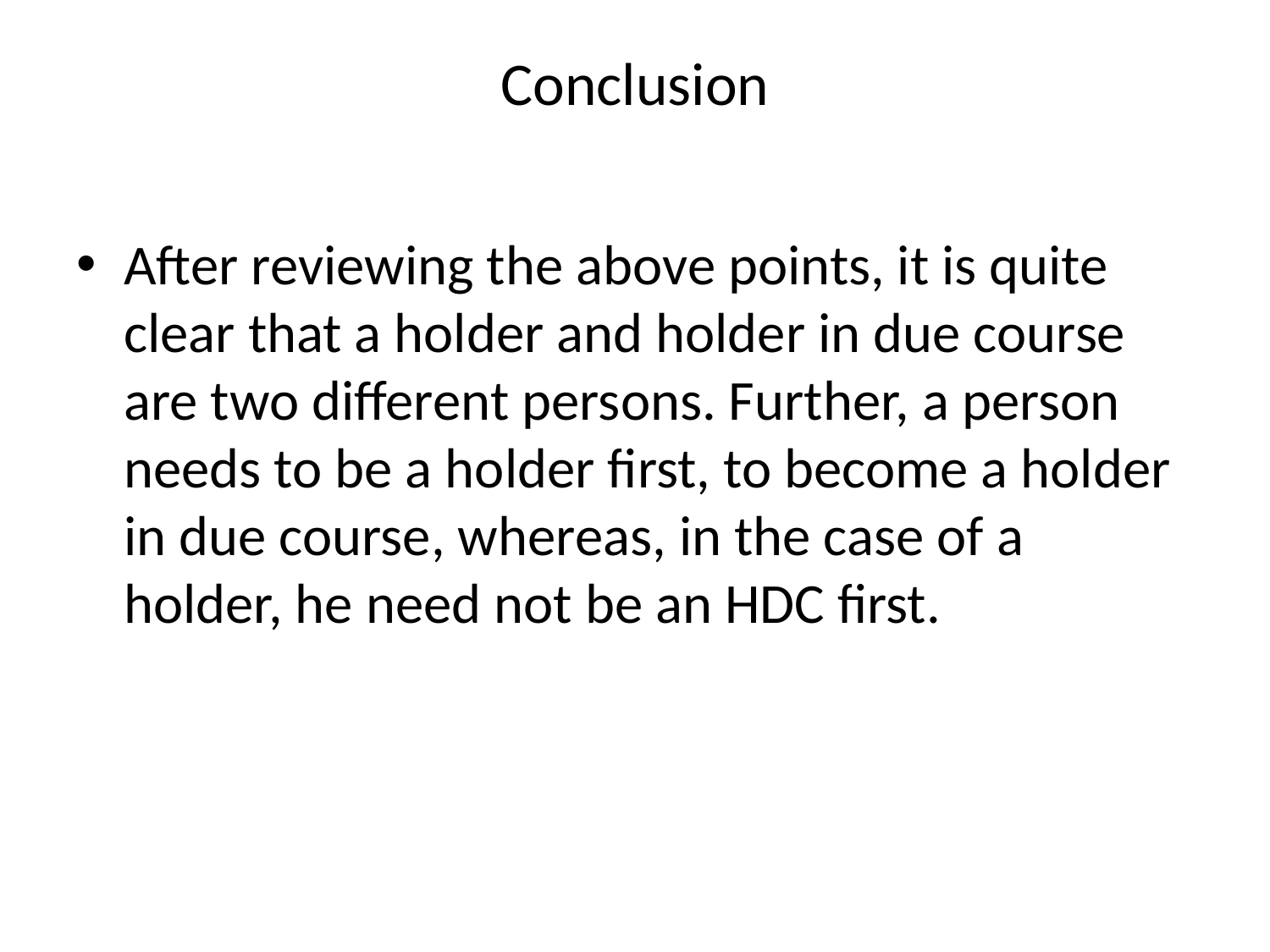

# Conclusion
After reviewing the above points, it is quite clear that a holder and holder in due course are two different persons. Further, a person needs to be a holder first, to become a holder in due course, whereas, in the case of a holder, he need not be an HDC first.